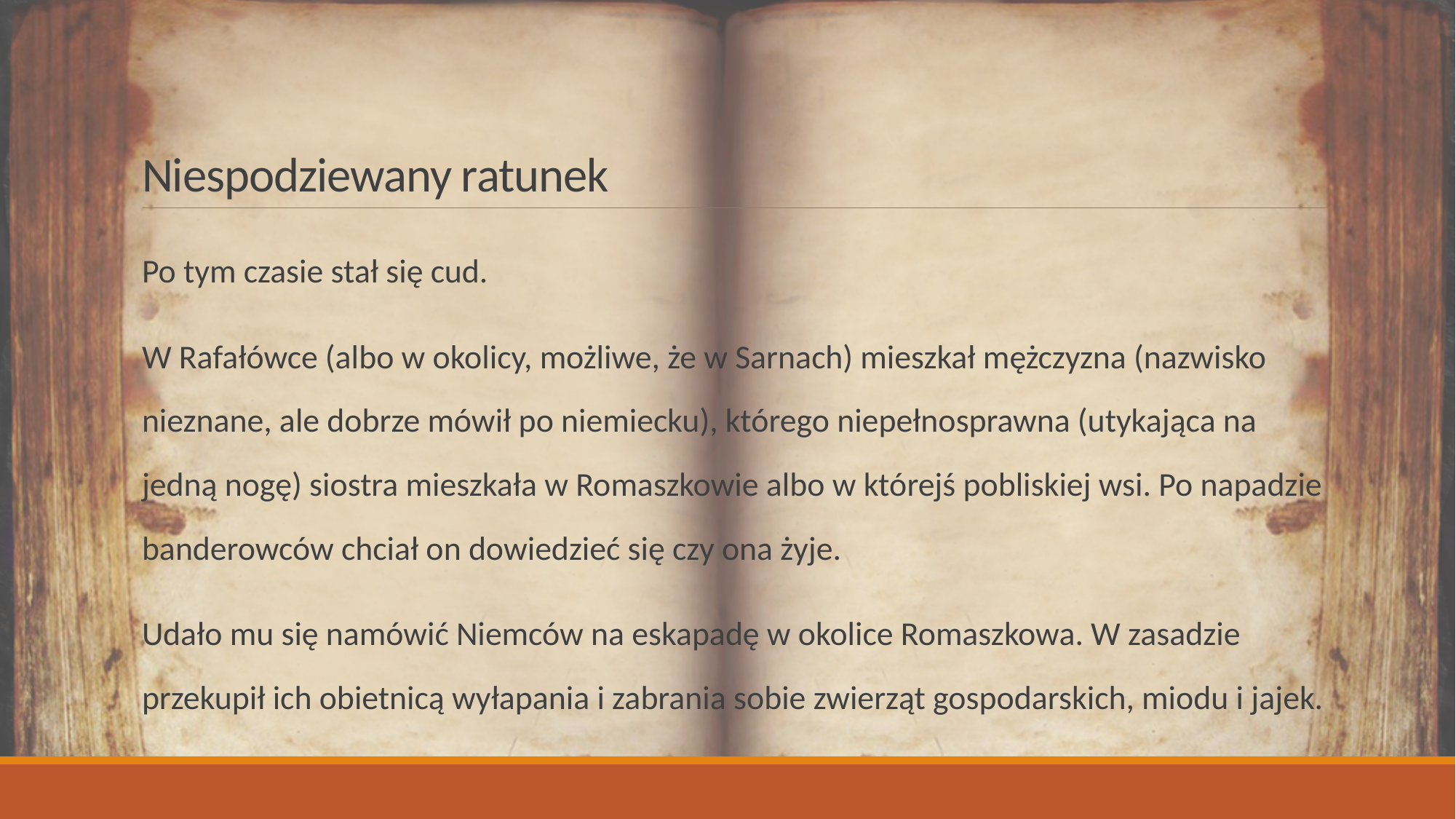

# Niespodziewany ratunek
Po tym czasie stał się cud.
W Rafałówce (albo w okolicy, możliwe, że w Sarnach) mieszkał mężczyzna (nazwisko nieznane, ale dobrze mówił po niemiecku), którego niepełnosprawna (utykająca na jedną nogę) siostra mieszkała w Romaszkowie albo w którejś pobliskiej wsi. Po napadzie banderowców chciał on dowiedzieć się czy ona żyje.
Udało mu się namówić Niemców na eskapadę w okolice Romaszkowa. W zasadzie przekupił ich obietnicą wyłapania i zabrania sobie zwierząt gospodarskich, miodu i jajek.